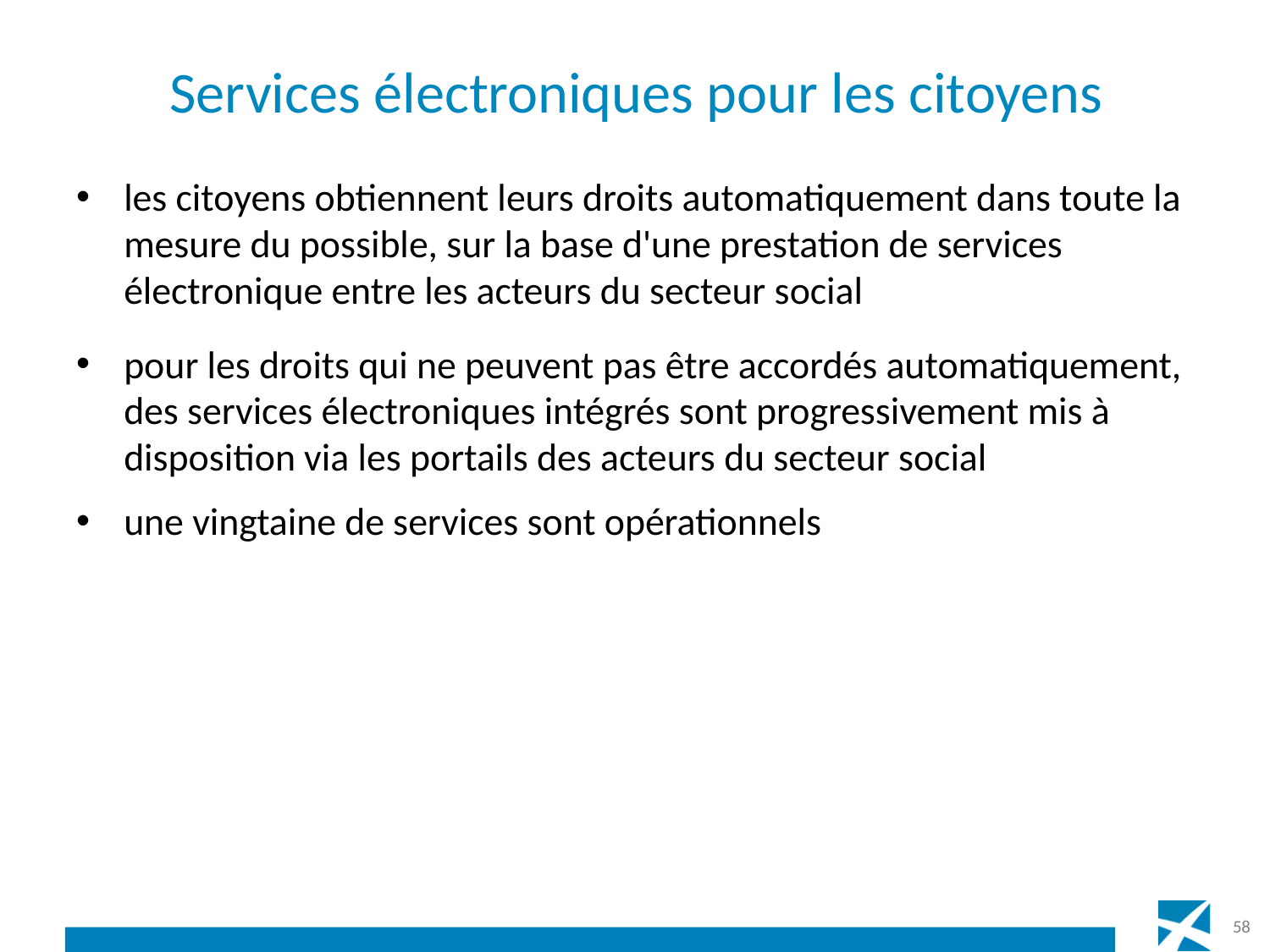

# Services électroniques pour les citoyens
les citoyens obtiennent leurs droits automatiquement dans toute la mesure du possible, sur la base d'une prestation de services électronique entre les acteurs du secteur social

pour les droits qui ne peuvent pas être accordés automatiquement, des services électroniques intégrés sont progressivement mis à disposition via les portails des acteurs du secteur social

une vingtaine de services sont opérationnels

58